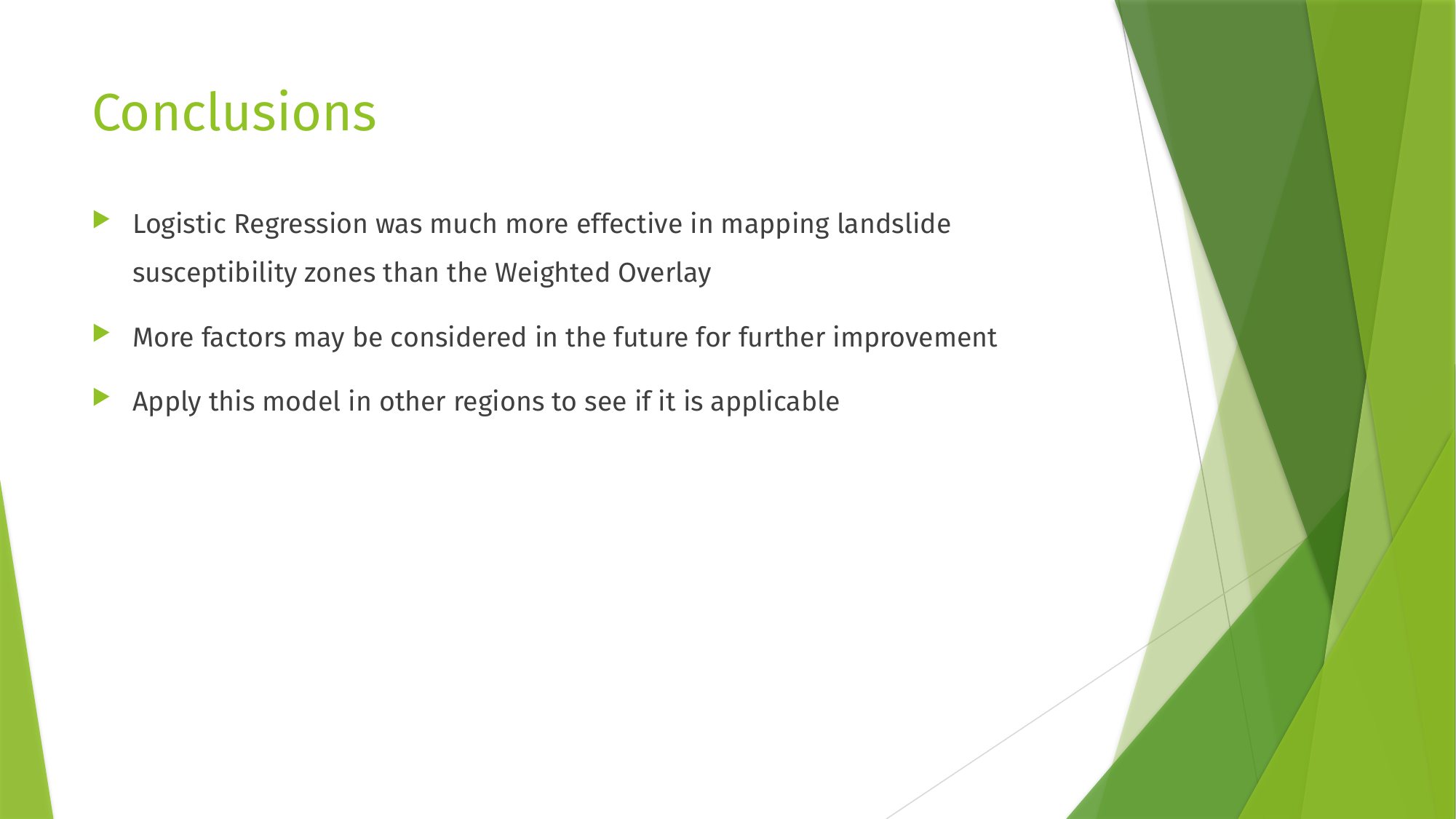

# Conclusions
Logistic Regression was much more effective in mapping landslide susceptibility zones than the Weighted Overlay
More factors may be considered in the future for further improvement
Apply this model in other regions to see if it is applicable